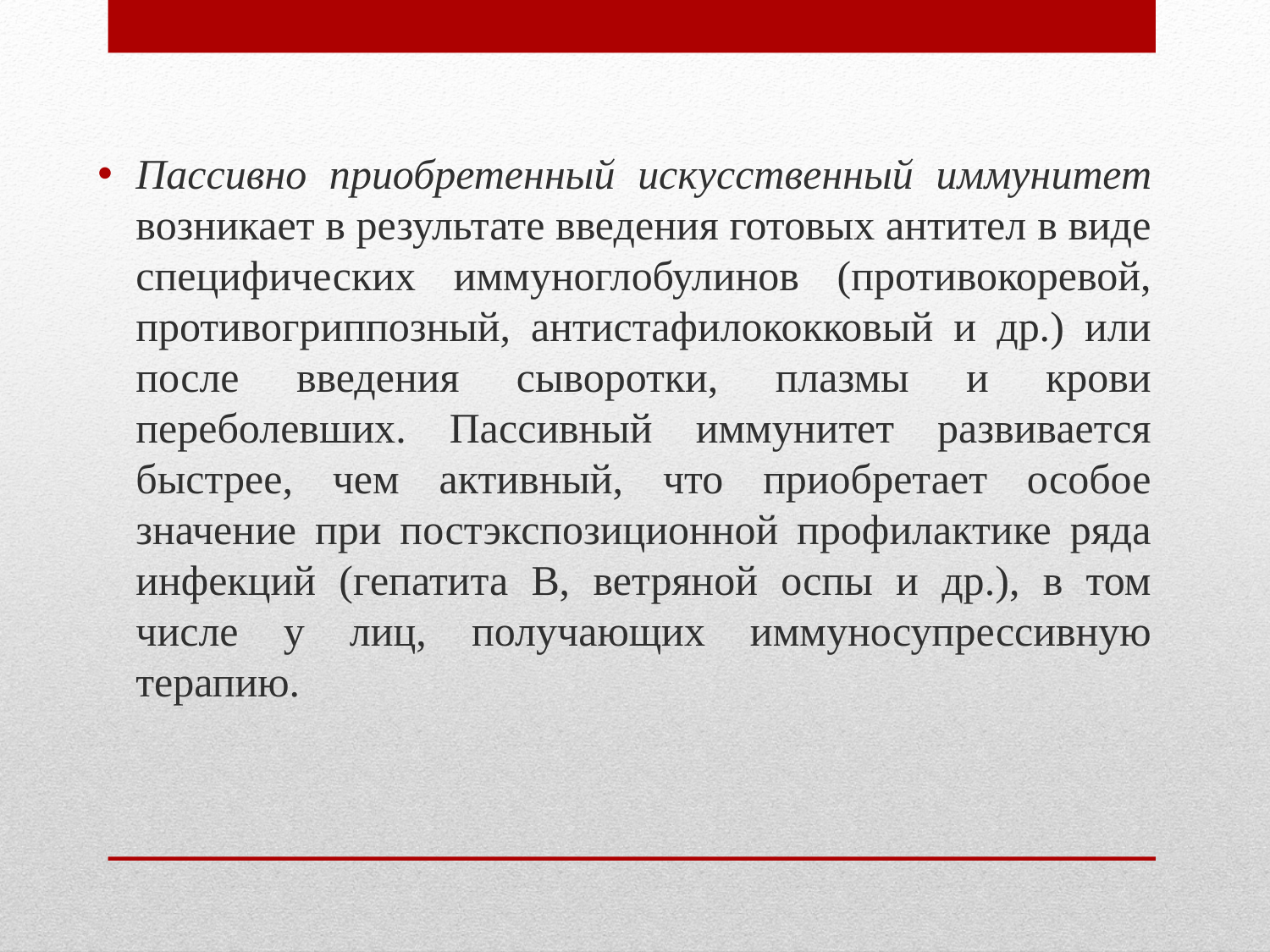

Пассивно приобретенный искусственный иммунитет возникает в результате введения готовых антител в виде специфических иммуноглобулинов (противокоревой, противогриппозный, антистафилококковый и др.) или после введения сыворотки, плазмы и крови переболевших. Пассивный иммунитет развивается быстрее, чем активный, что приобретает особое значение при постэкспозиционной профилактике ряда инфекций (гепатита В, ветряной оспы и др.), в том числе у лиц, получающих иммуносупрессивную терапию.
#